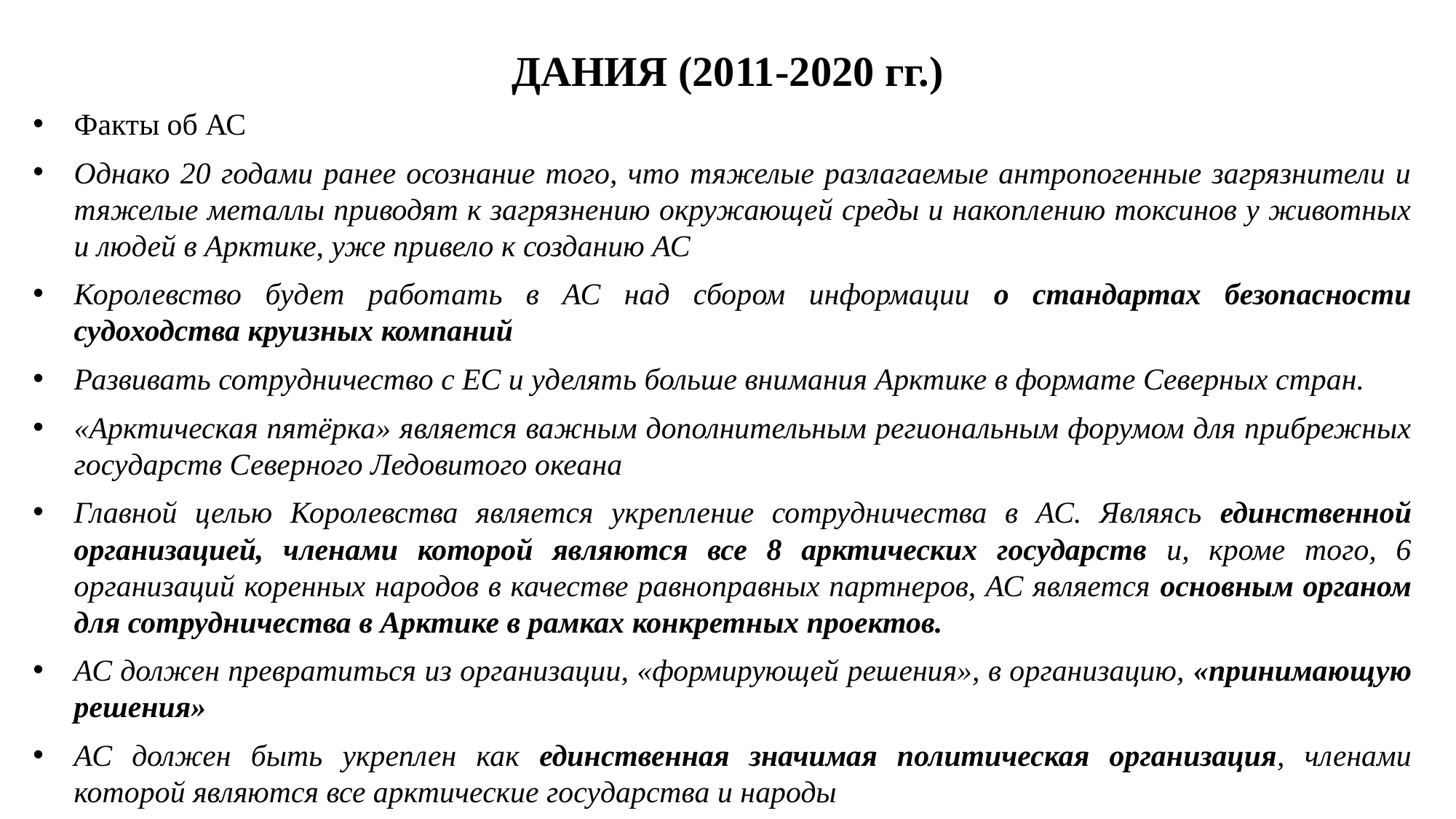

ДАНИЯ (2011-2020 гг.)
Факты об АС
Однако 20 годами ранее осознание того, что тяжелые разлагаемые антропогенные загрязнители и тяжелые металлы приводят к загрязнению окружающей среды и накоплению токсинов у животных и людей в Арктике, уже привело к созданию АС
Королевство будет работать в АС над сбором информации о стандартах безопасности судоходства круизных компаний
Развивать сотрудничество с ЕС и уделять больше внимания Арктике в формате Северных стран.
«Арктическая пятёрка» является важным дополнительным региональным форумом для прибрежных государств Северного Ледовитого океана
Главной целью Королевства является укрепление сотрудничества в АС. Являясь единственной организацией, членами которой являются все 8 арктических государств и, кроме того, 6 организаций коренных народов в качестве равноправных партнеров, АС является основным органом для сотрудничества в Арктике в рамках конкретных проектов.
АС должен превратиться из организации, «формирующей решения», в организацию, «принимающую решения»
АС должен быть укреплен как единственная значимая политическая организация, членами которой являются все арктические государства и народы